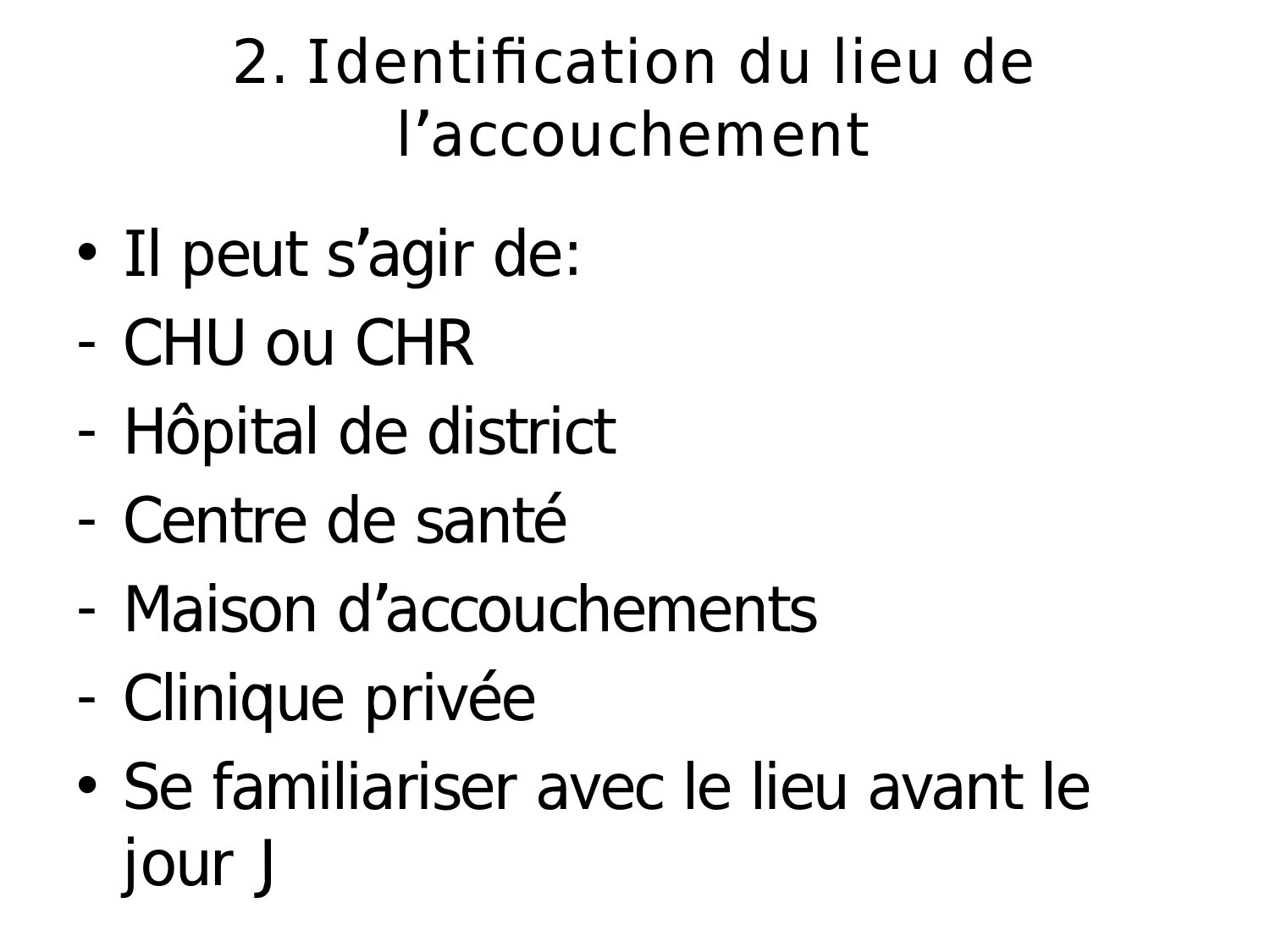

# 2. Identification du lieu de l’accouchement
Il peut s’agir de:
CHU ou CHR
Hôpital de district
Centre de santé
Maison d’accouchements
Clinique privée
Se familiariser avec le lieu avant le jour J